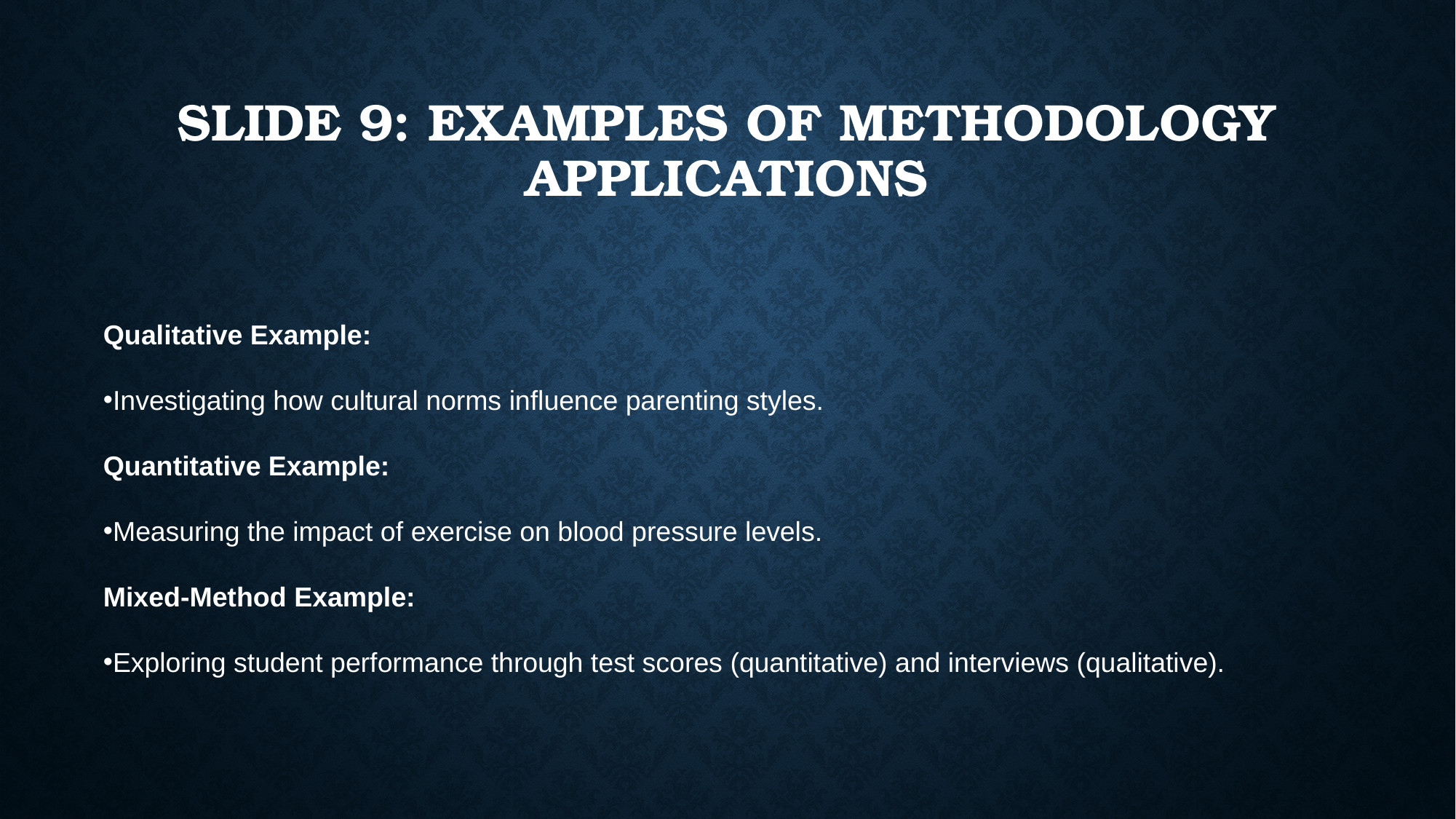

# Slide 9: Examples of Methodology Applications
Qualitative Example:
Investigating how cultural norms influence parenting styles.
Quantitative Example:
Measuring the impact of exercise on blood pressure levels.
Mixed-Method Example:
Exploring student performance through test scores (quantitative) and interviews (qualitative).